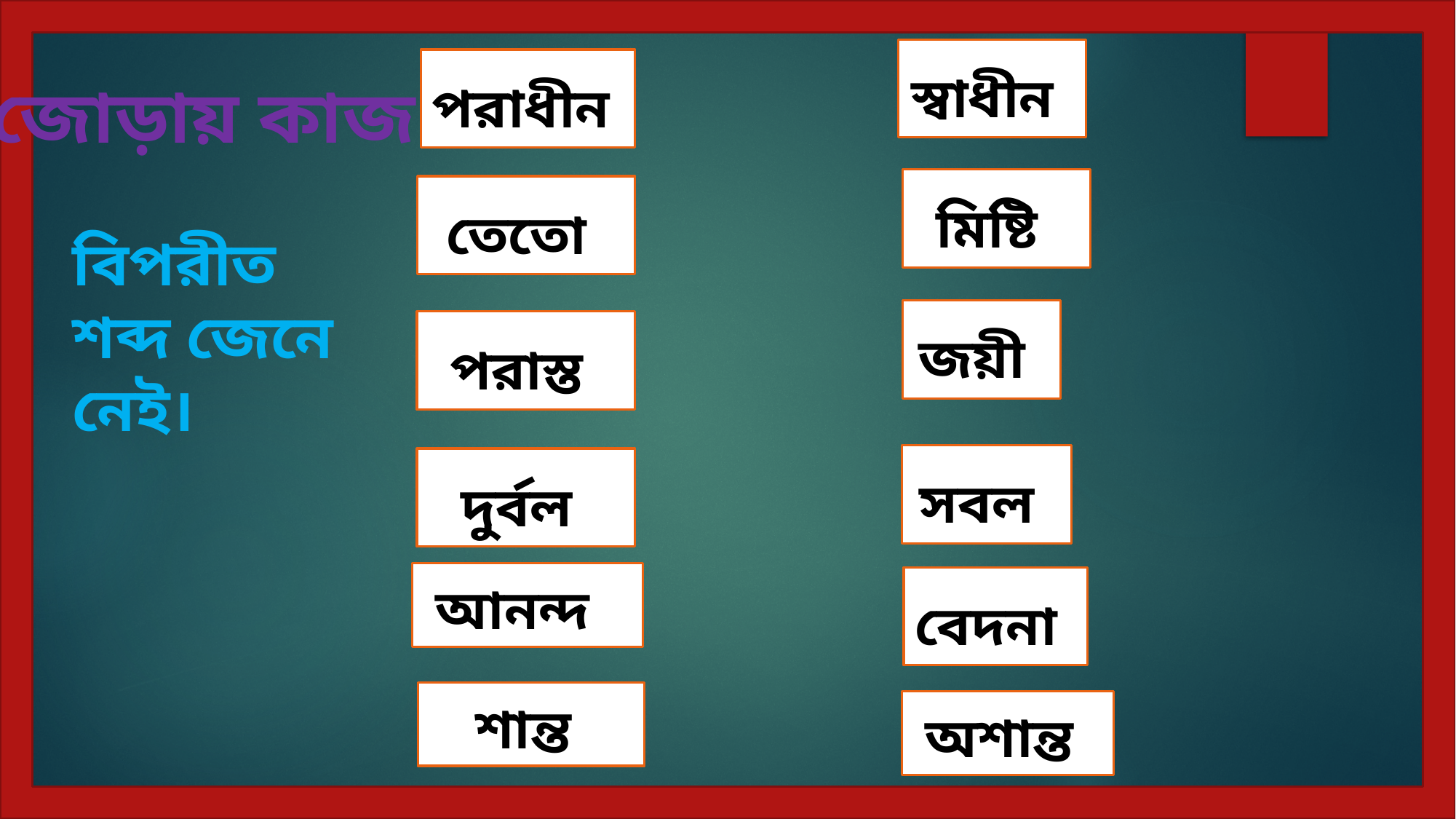

স্বাধীন
পরাধীন
জোড়ায় কাজ
মিষ্টি
তেতো
বিপরীত শব্দ জেনে নেই।
জয়ী
পরাস্ত
সবল
দুর্বল
আনন্দ
বেদনা
শান্ত
অশান্ত